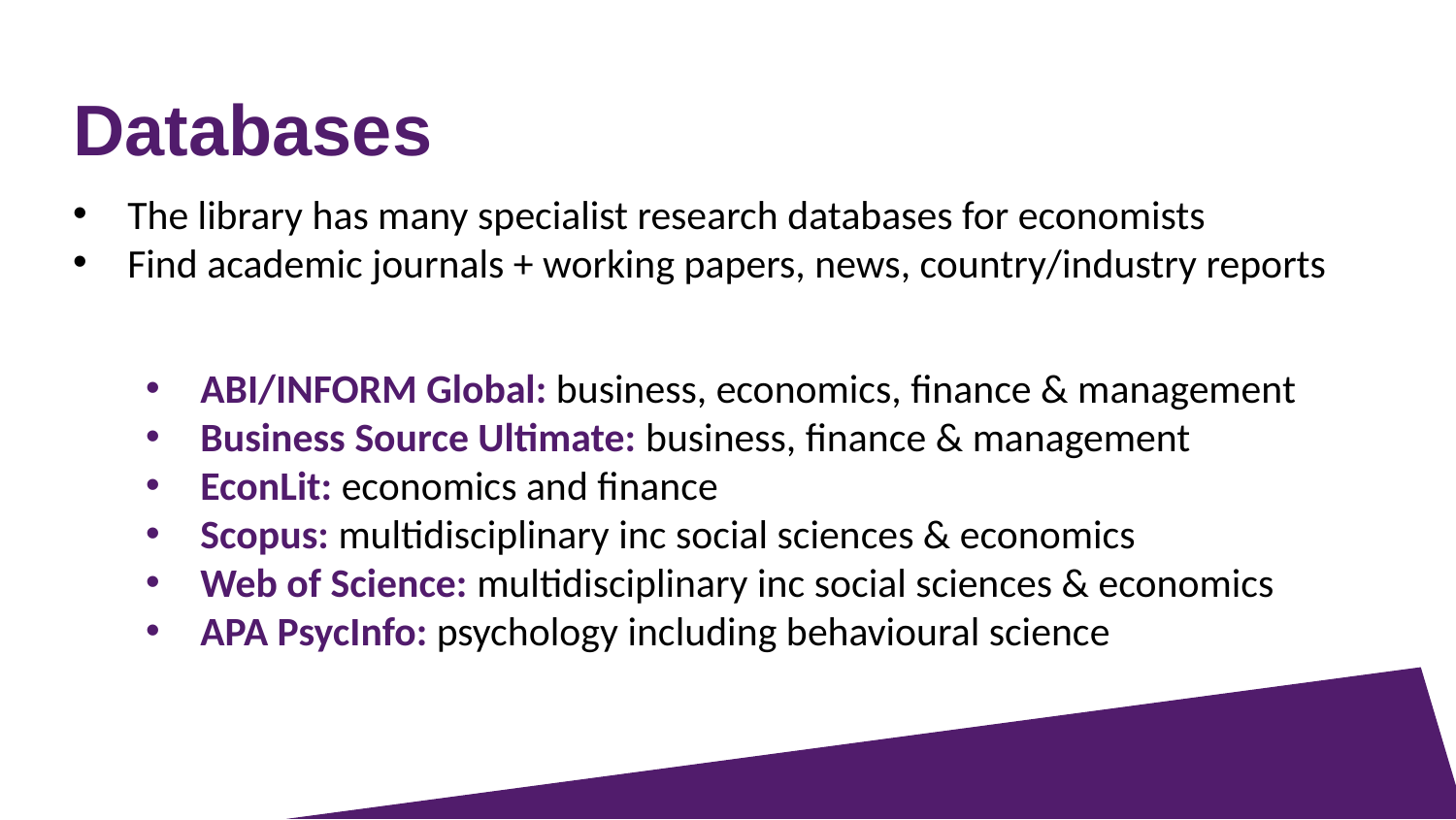

# Databases
The library has many specialist research databases for economists
Find academic journals + working papers, news, country/industry reports

ABI/INFORM Global: business, economics, finance & management
Business Source Ultimate: business, finance & management
EconLit: economics and finance
Scopus: multidisciplinary inc social sciences & economics
Web of Science: multidisciplinary inc social sciences & economics
APA PsycInfo: psychology including behavioural science